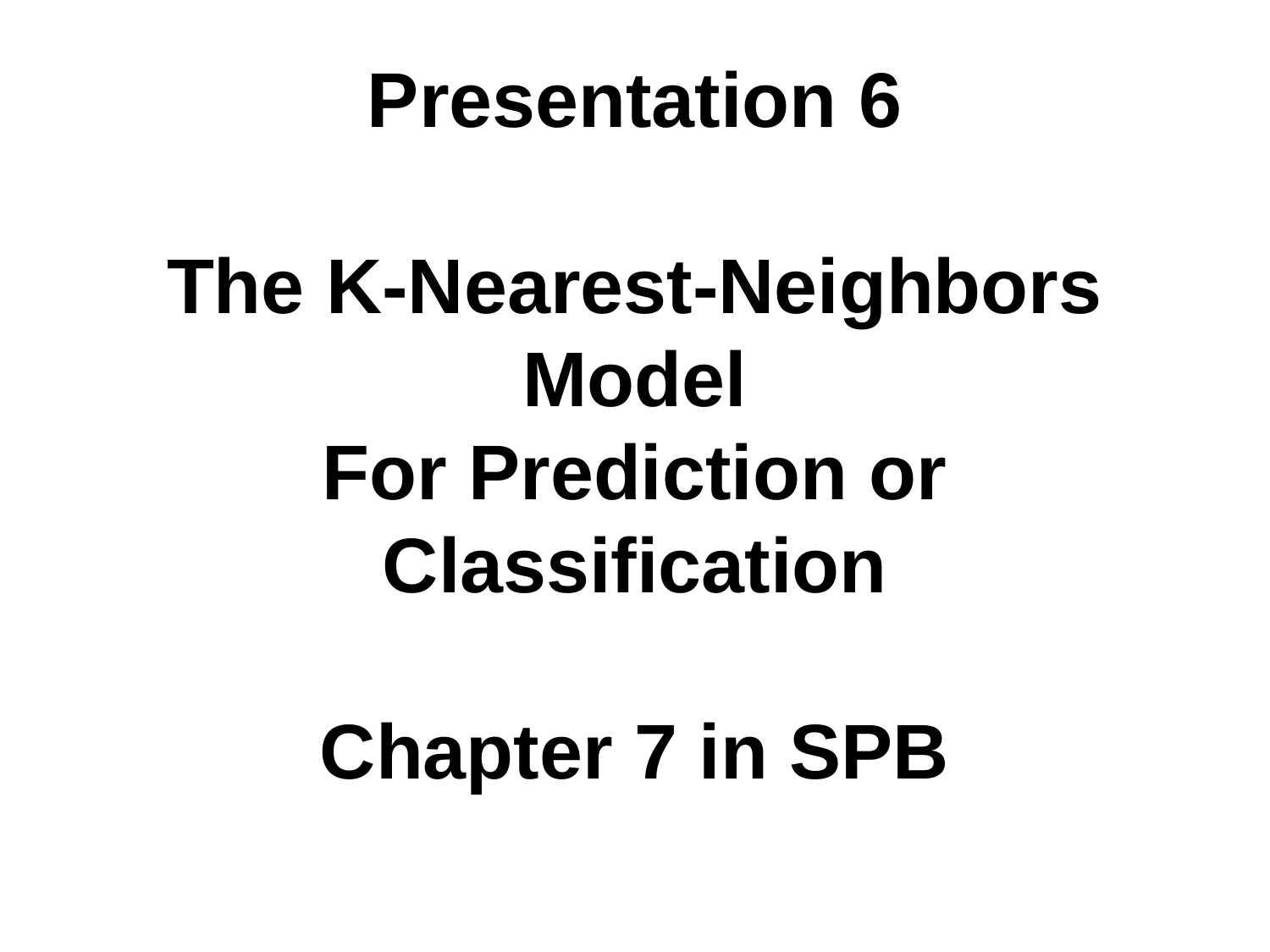

# Presentation 6 The K-Nearest-Neighbors Model For Prediction or Classification Chapter 7 in SPB